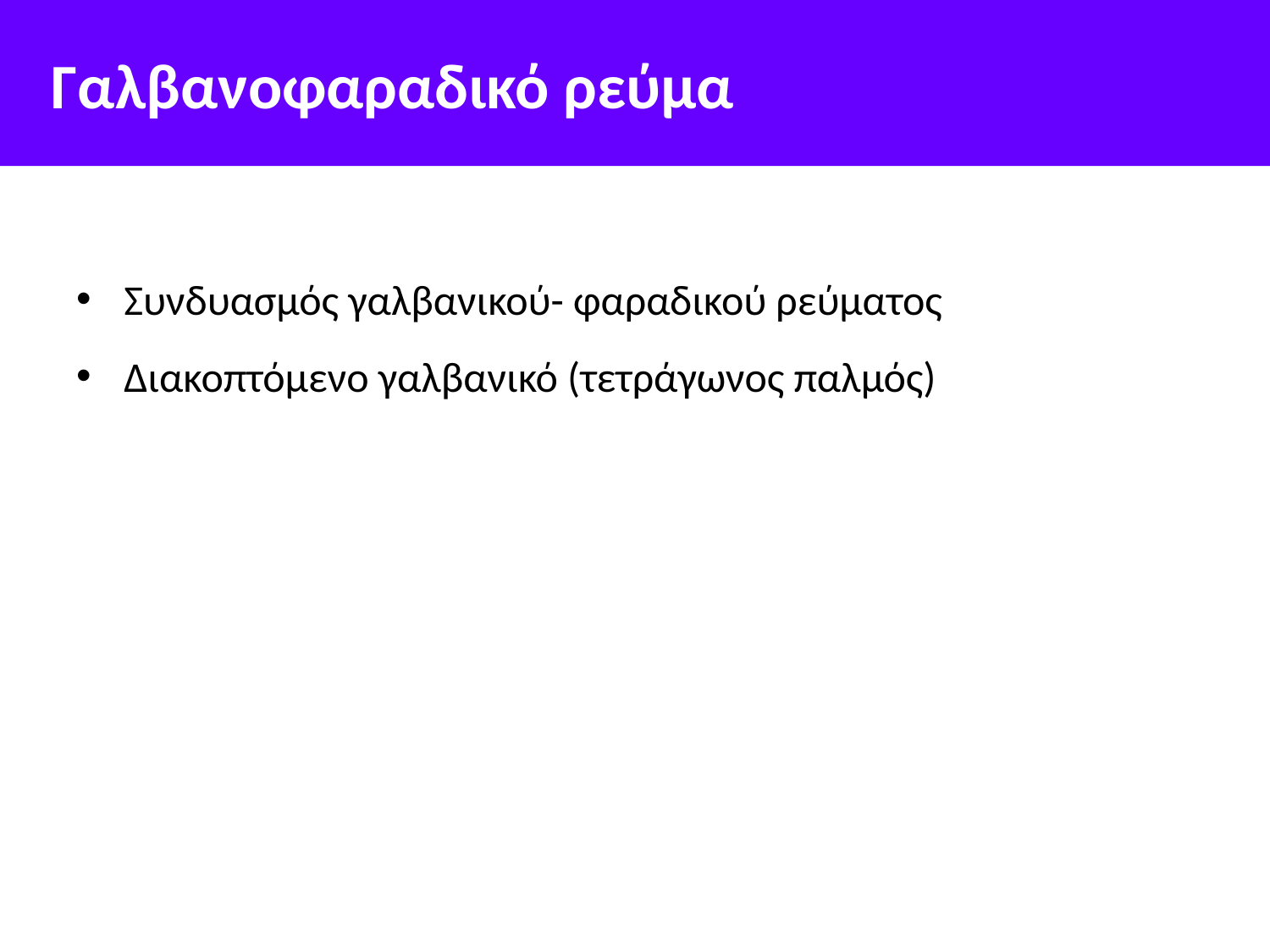

# Γαλβανοφαραδικό ρεύμα
Συνδυασμός γαλβανικού- φαραδικού ρεύματος
Διακοπτόμενο γαλβανικό (τετράγωνος παλμός)